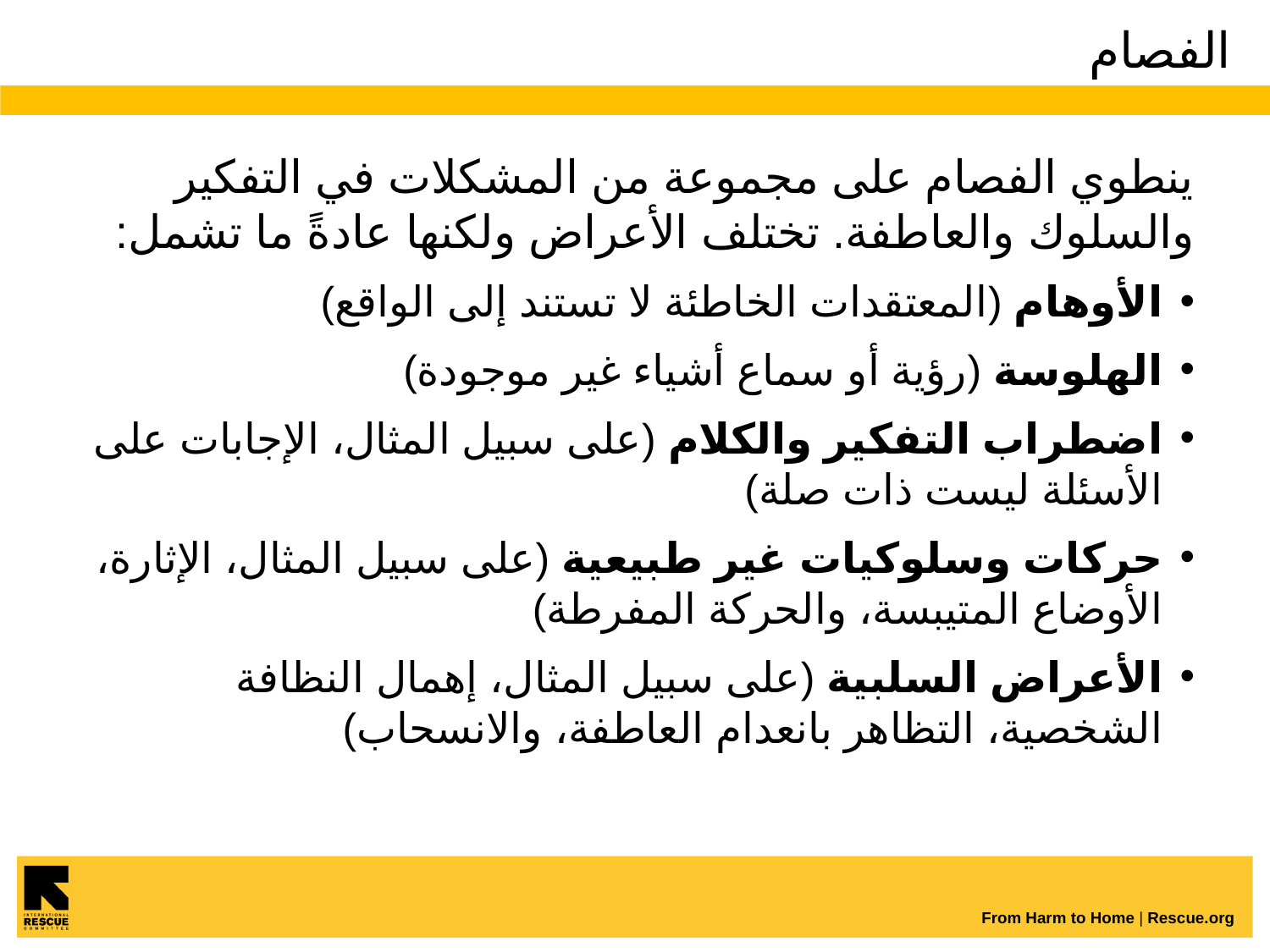

# الفصام
ينطوي الفصام على مجموعة من المشكلات في التفكير والسلوك والعاطفة. تختلف الأعراض ولكنها عادةً ما تشمل:
الأوهام (المعتقدات الخاطئة لا تستند إلى الواقع)
الهلوسة (رؤية أو سماع أشياء غير موجودة)
اضطراب التفكير والكلام (على سبيل المثال، الإجابات على الأسئلة ليست ذات صلة)
حركات وسلوكيات غير طبيعية (على سبيل المثال، الإثارة، الأوضاع المتيبسة، والحركة المفرطة)
الأعراض السلبية (على سبيل المثال، إهمال النظافة الشخصية، التظاهر بانعدام العاطفة، والانسحاب)